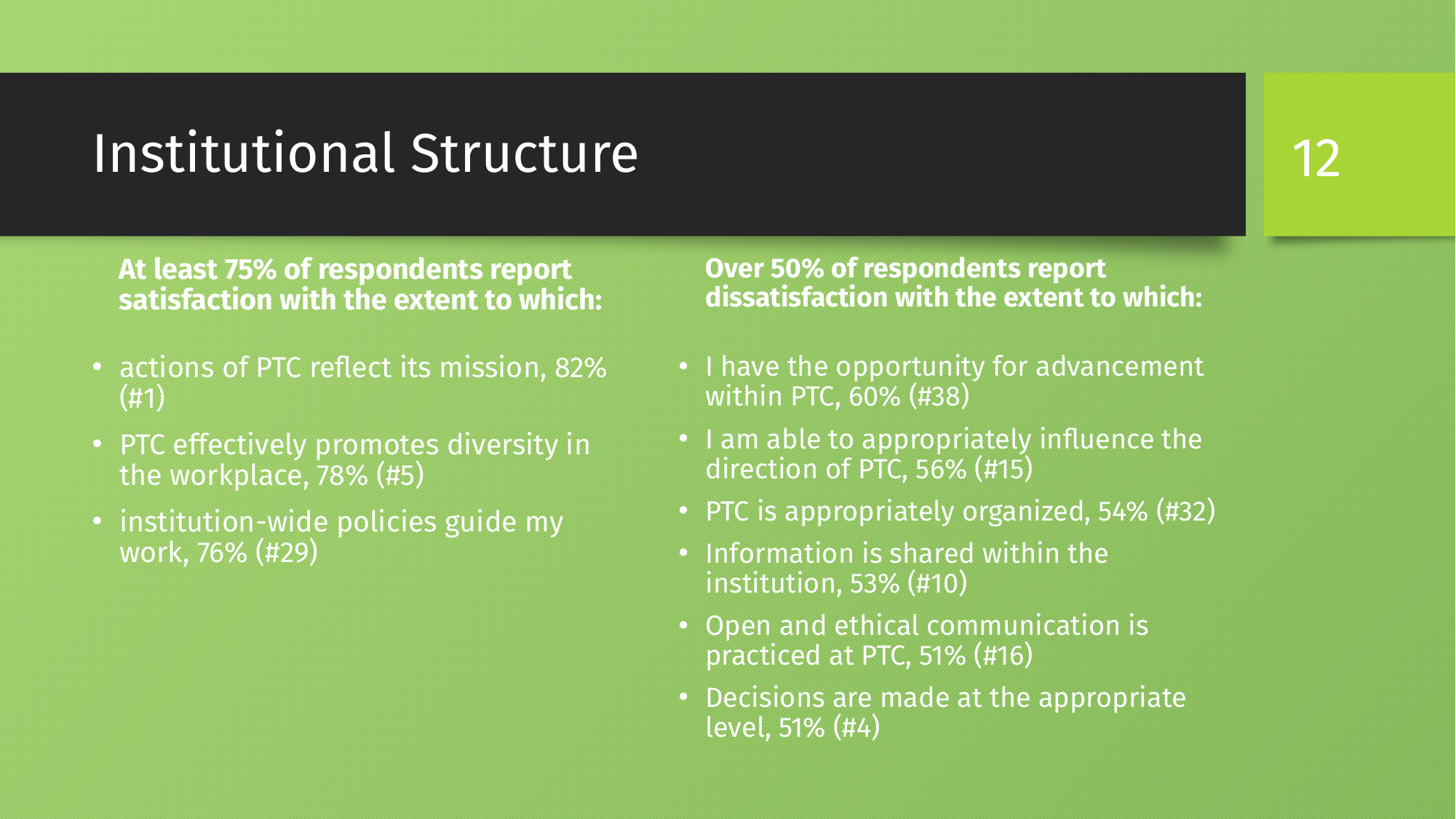

12
# Institutional Structure
Over 50% of respondents report dissatisfaction with the extent to which:
At least 75% of respondents report satisfaction with the extent to which:
actions of PTC reflect its mission, 82% (#1)
PTC effectively promotes diversity in the workplace, 78% (#5)
institution-wide policies guide my work, 76% (#29)
I have the opportunity for advancement within PTC, 60% (#38)
I am able to appropriately influence the direction of PTC, 56% (#15)
PTC is appropriately organized, 54% (#32)
Information is shared within the institution, 53% (#10)
Open and ethical communication is practiced at PTC, 51% (#16)
Decisions are made at the appropriate level, 51% (#4)